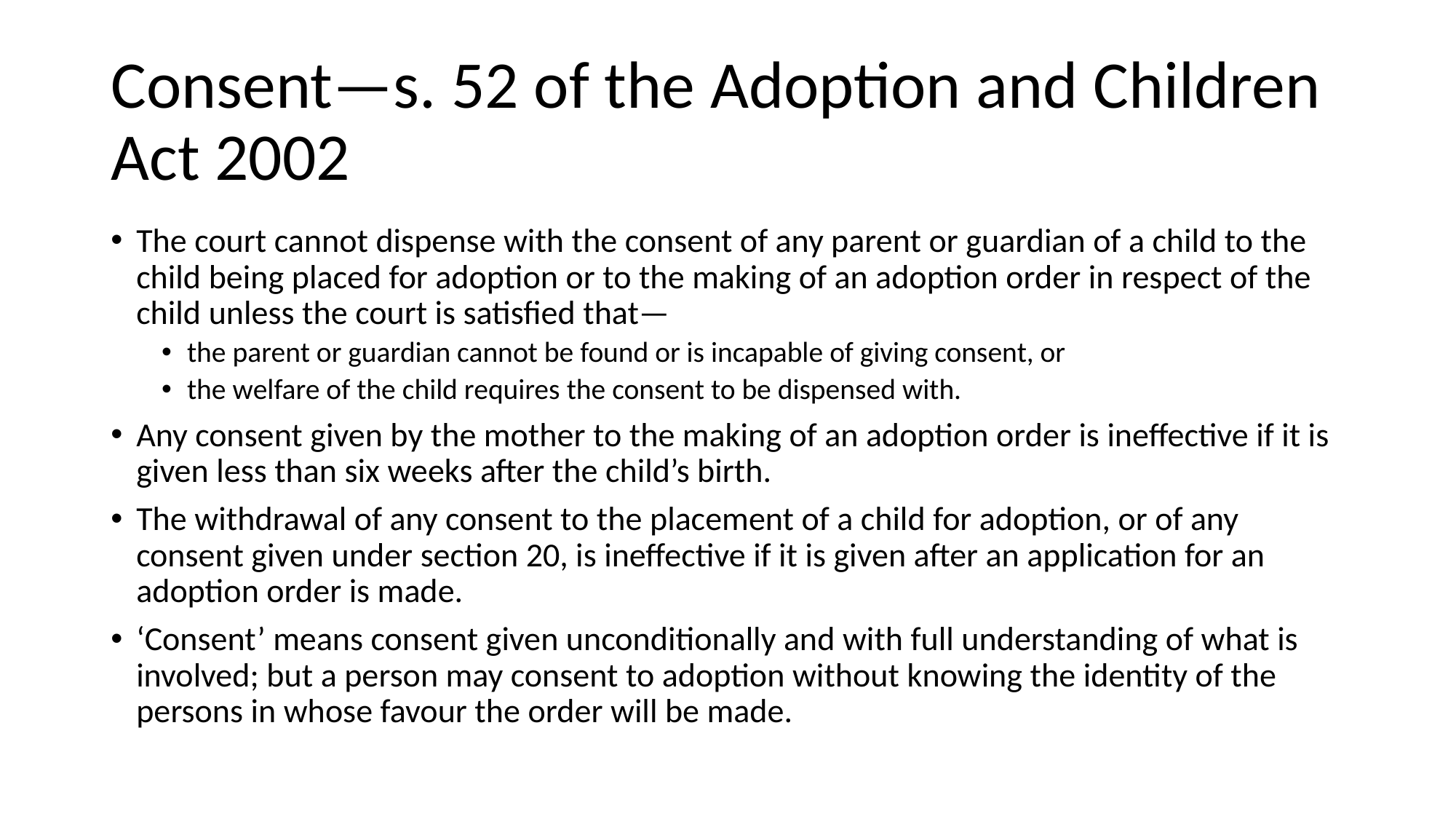

# Consent—s. 52 of the Adoption and Children Act 2002
The court cannot dispense with the consent of any parent or guardian of a child to the child being placed for adoption or to the making of an adoption order in respect of the child unless the court is satisfied that—
the parent or guardian cannot be found or is incapable of giving consent, or
the welfare of the child requires the consent to be dispensed with.
Any consent given by the mother to the making of an adoption order is ineffective if it is given less than six weeks after the child’s birth.
The withdrawal of any consent to the placement of a child for adoption, or of any consent given under section 20, is ineffective if it is given after an application for an adoption order is made.
‘Consent’ means consent given unconditionally and with full understanding of what is involved; but a person may consent to adoption without knowing the identity of the persons in whose favour the order will be made.